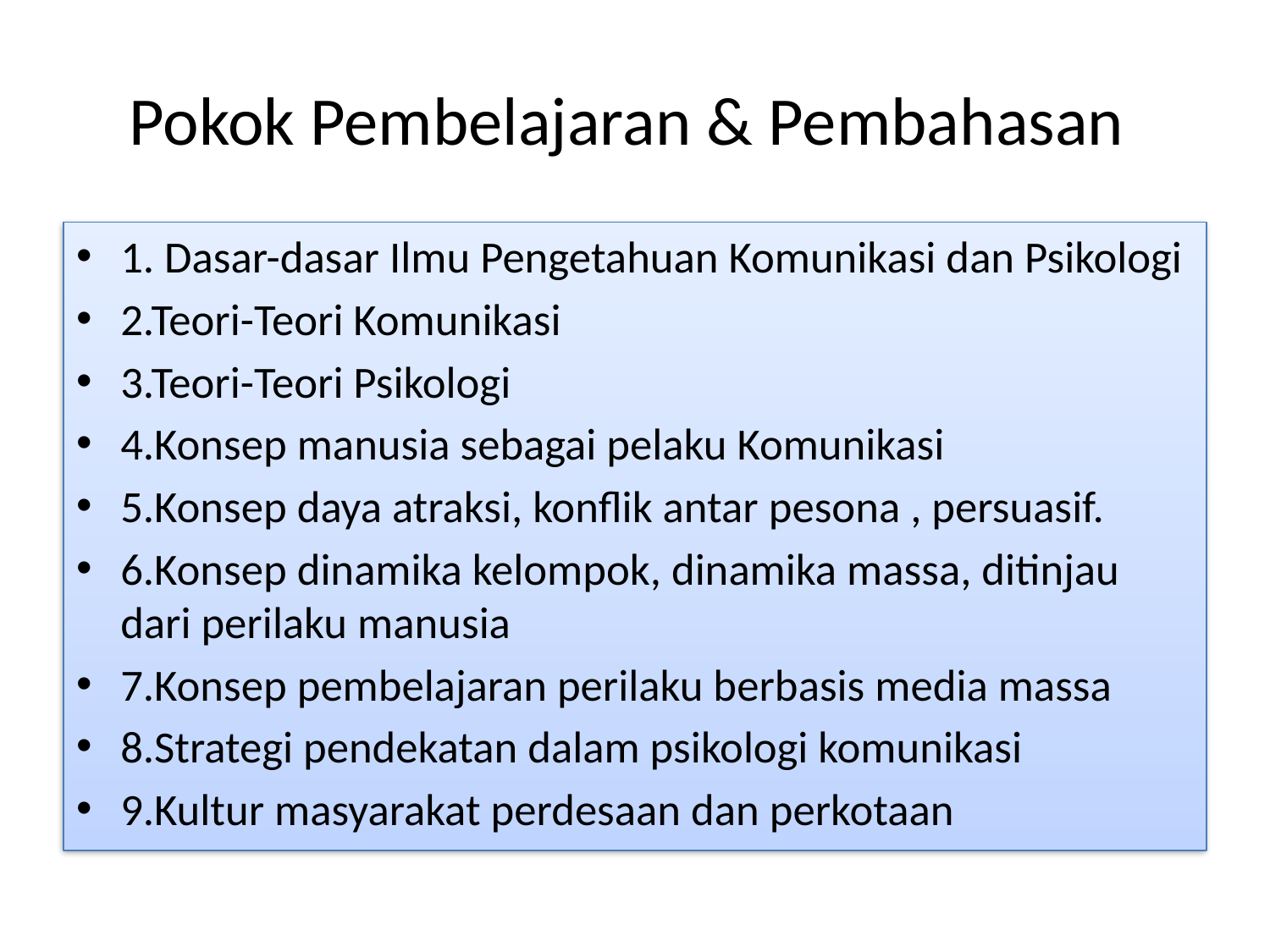

# Pokok Pembelajaran & Pembahasan
1. Dasar-dasar Ilmu Pengetahuan Komunikasi dan Psikologi
2.Teori-Teori Komunikasi
3.Teori-Teori Psikologi
4.Konsep manusia sebagai pelaku Komunikasi
5.Konsep daya atraksi, konflik antar pesona , persuasif.
6.Konsep dinamika kelompok, dinamika massa, ditinjau dari perilaku manusia
7.Konsep pembelajaran perilaku berbasis media massa
8.Strategi pendekatan dalam psikologi komunikasi
9.Kultur masyarakat perdesaan dan perkotaan